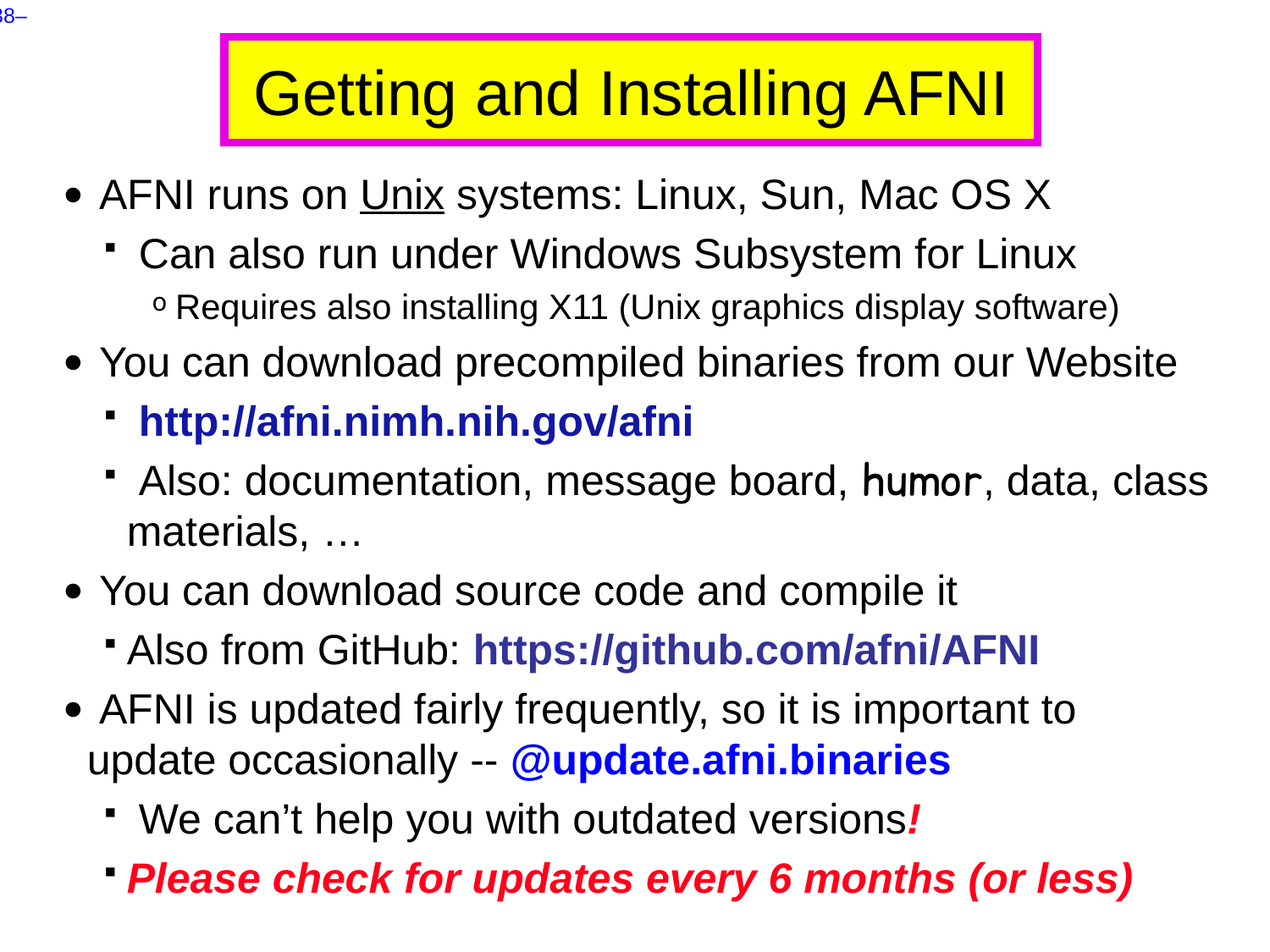

Getting and Installing AFNI
# AFNI runs on Unix systems: Linux, Sun, Mac OS X
 Can also run under Windows Subsystem for Linux
Requires also installing X11 (Unix graphics display software)
 You can download precompiled binaries from our Website
 http://afni.nimh.nih.gov/afni
 Also: documentation, message board, humor, data, class materials, …
 You can download source code and compile it
Also from GitHub: https://github.com/afni/AFNI
 AFNI is updated fairly frequently, so it is important to update occasionally -- @update.afni.binaries
 We can’t help you with outdated versions!
Please check for updates every 6 months (or less)